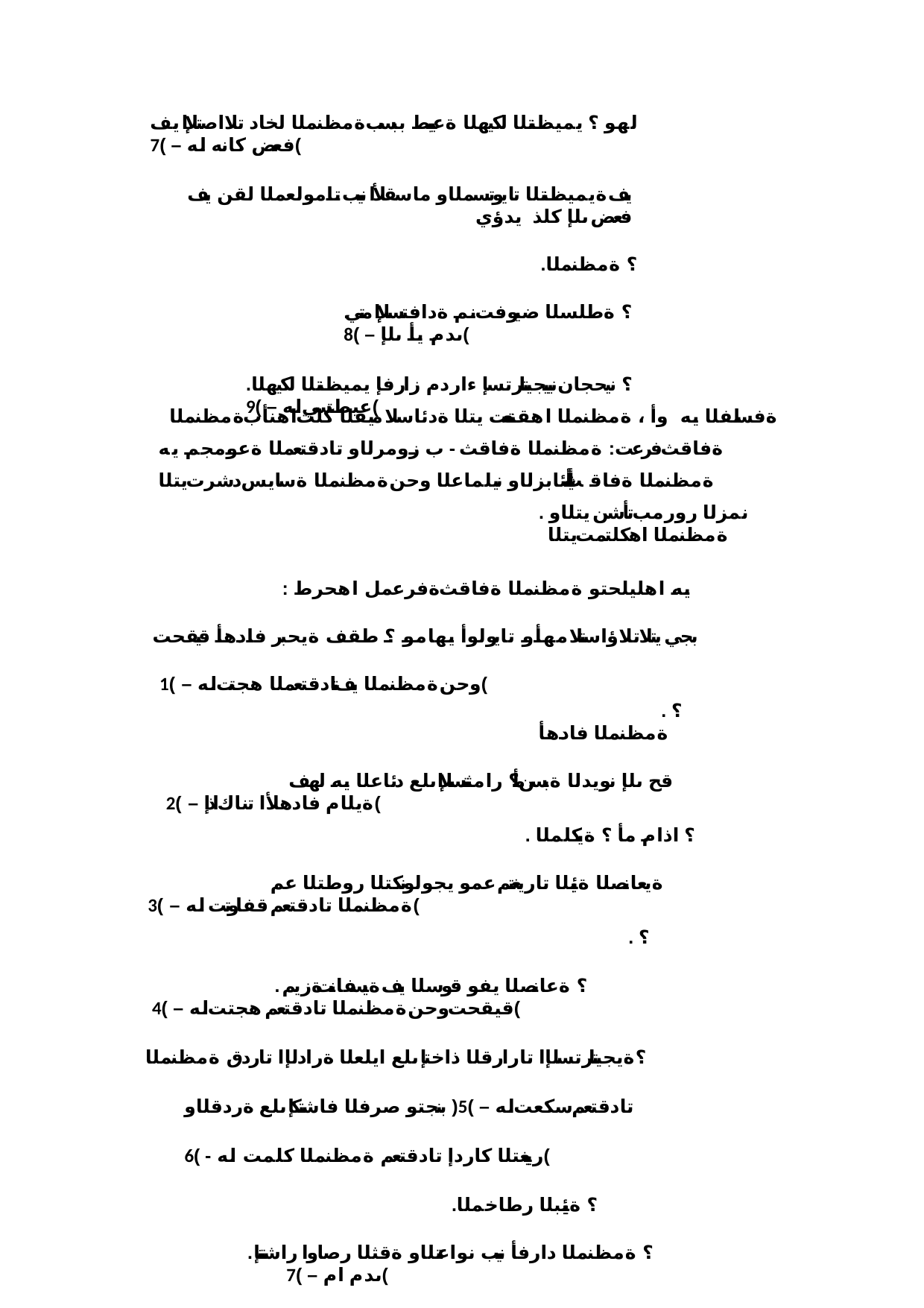

لهو ؟ يميظنتلا لكيهلا ةعيبط ببسب ةمظنملا لخاد تلااصتلإا يف فعض كانه له – )7(

يف ةيميظنتلا تايوتسملاو ماسقلأا نيب تامولعملا لقن يف فعض ىلإ كلذ  يدؤي

.؟ ةمظنملا

.؟ ةطلسلا ضيوفت نم ةدافتسلإا متي ىدم يأ ىلإ – )8(

.؟ نيحجان نييجيتارتسإ ءاردم زارفإ يميظنتلا لكيهلا عيطتسي له – )9(
ةفسلفلا يه وأ ، ةمظنملا اهقنتعت يتلا ةدئاسلا ميقلا كلت اهنأب ةمظنملا ةفاقث فرعت : ةمظنملا ةفاقث  - ب زومرلاو تادقتعملا ةعومجم يه ةمظنملا ةفاقث نأ يأ ، نئابزلاو نيلماعلا وحن ةمظنملا ةسايس دشرت يتلا

. نمزلا رورمب تأشن يتلاو ةمظنملا اهكلتمت يتلا
: يه اهليلحتو ةمظنملا ةفاقث ةفرعمل اهحرط بجي يتلا تلاؤاستلا مهأو تايولوأ يهامو ؟ طقف ةيحبر فادهأ قيقحت وحن ةمظنملا يف تادقتعملا هجتت له – )1(
. ؟ ةمظنملا فادهأ

قح ىلإ نويدلا ةبسن مأ ؟ رامثتسلإا ىلع دئاعلا يه لهف ةيلام فادهلأا تناك اذإ – )2(

. ؟ اذام مأ ؟ ةيكلملا

ةيعانصلا ةئيبلا تاريغتم عمو يجولونكتلا روطتلا عم ةمظنملا تادقتعم قفاوتت له – )3(

. ؟

. ؟ ةعانصلا يفو قوسلا يف ةيسفانت ةزيم قيقحت وحن ةمظنملا تادقتعم هجتت له – )4(
؟ةيجيتارتسلإا تارارقلا ذاختإ ىلع ايلعلا ةرادلإا تاردق ةمظنملا تادقتعم سكعت له – )5( بنجتو صرفلا فاشتكإ ىلع ةردقلاو رييغتلا كاردإ تادقتعم ةمظنملا كلمت له - )6(

.؟ ةيئيبلا رطاخملا

. ؟ ةمظنملا دارفأ نيب نواعتلاو ةقثلا رصاوا راشتنإ ىدم ام – )7(